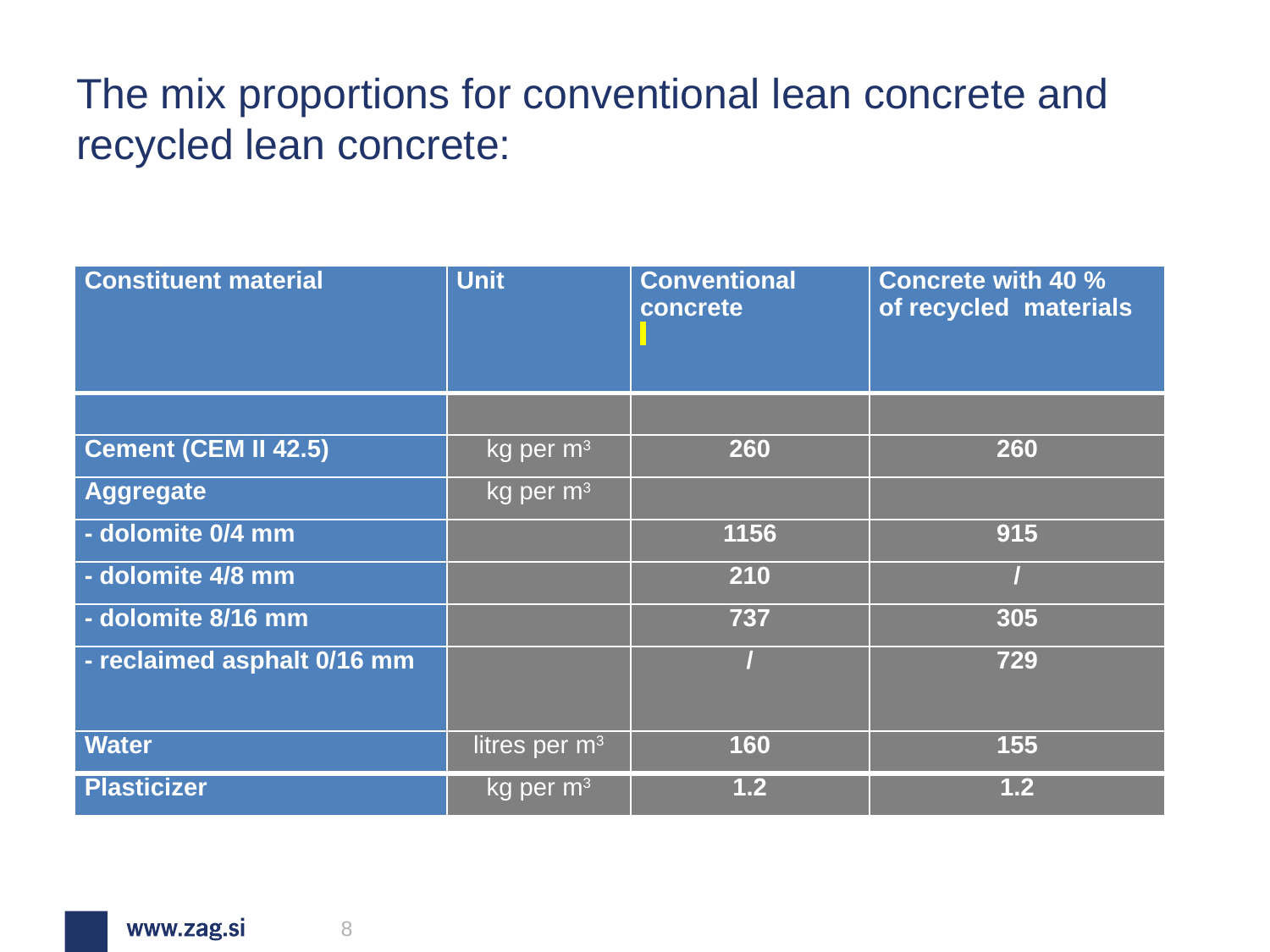

# The mix proportions for conventional lean concrete and recycled lean concrete:
| Constituent material | Unit | Conventional concrete | Concrete with 40 % of recycled materials |
| --- | --- | --- | --- |
|  |  |  |  |
| Cement (CEM II 42.5) | kg per m3 | 260 | 260 |
| Aggregate | kg per m3 |  |  |
| - dolomite 0/4 mm |  | 1156 | 915 |
| - dolomite 4/8 mm |  | 210 | / |
| - dolomite 8/16 mm |  | 737 | 305 |
| - reclaimed asphalt 0/16 mm |  | / | 729 |
| Water | litres per m3 | 160 | 155 |
| Plasticizer | kg per m3 | 1.2 | 1.2 |

8